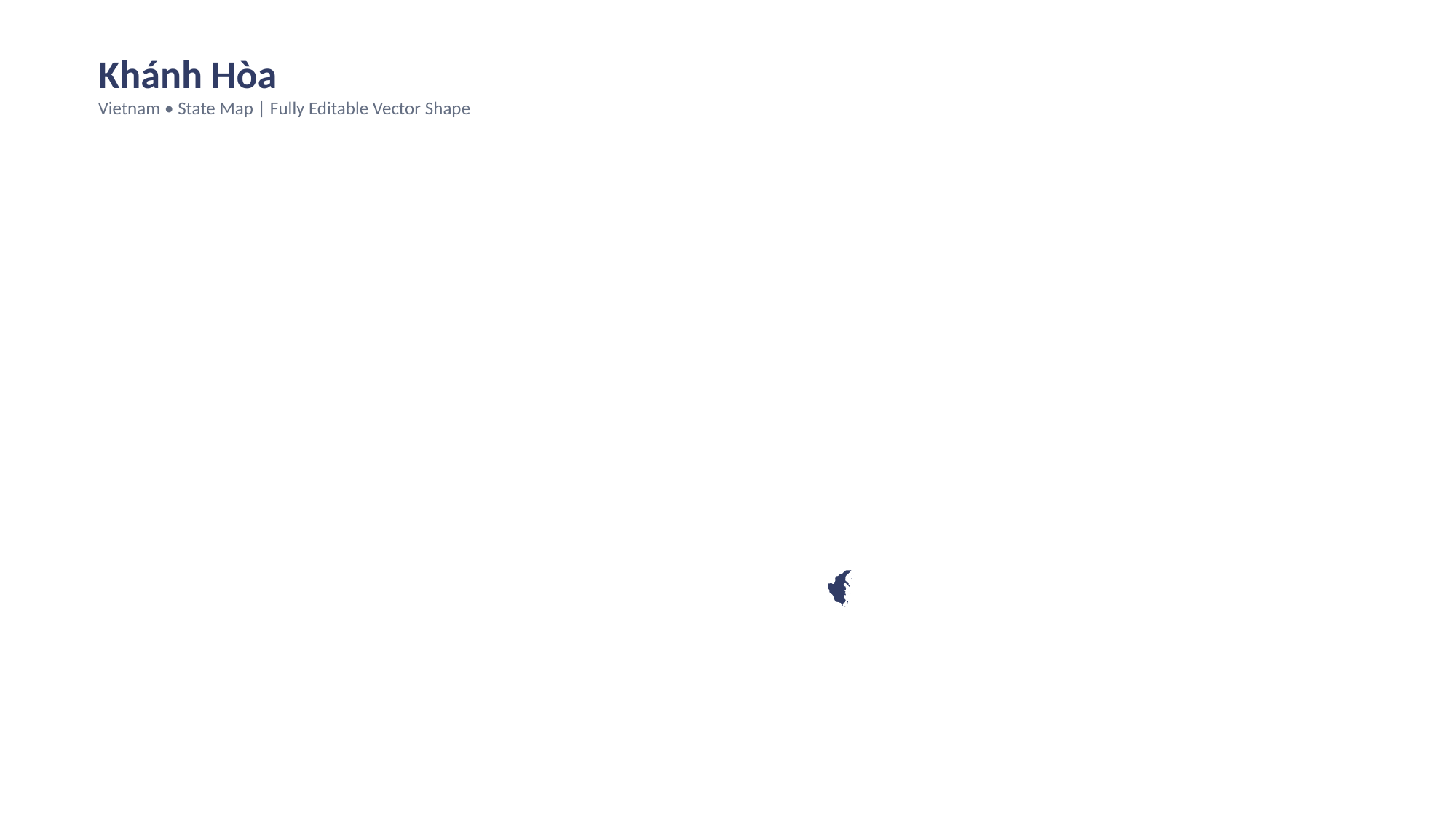

Khánh Hòa
Vietnam • State Map | Fully Editable Vector Shape